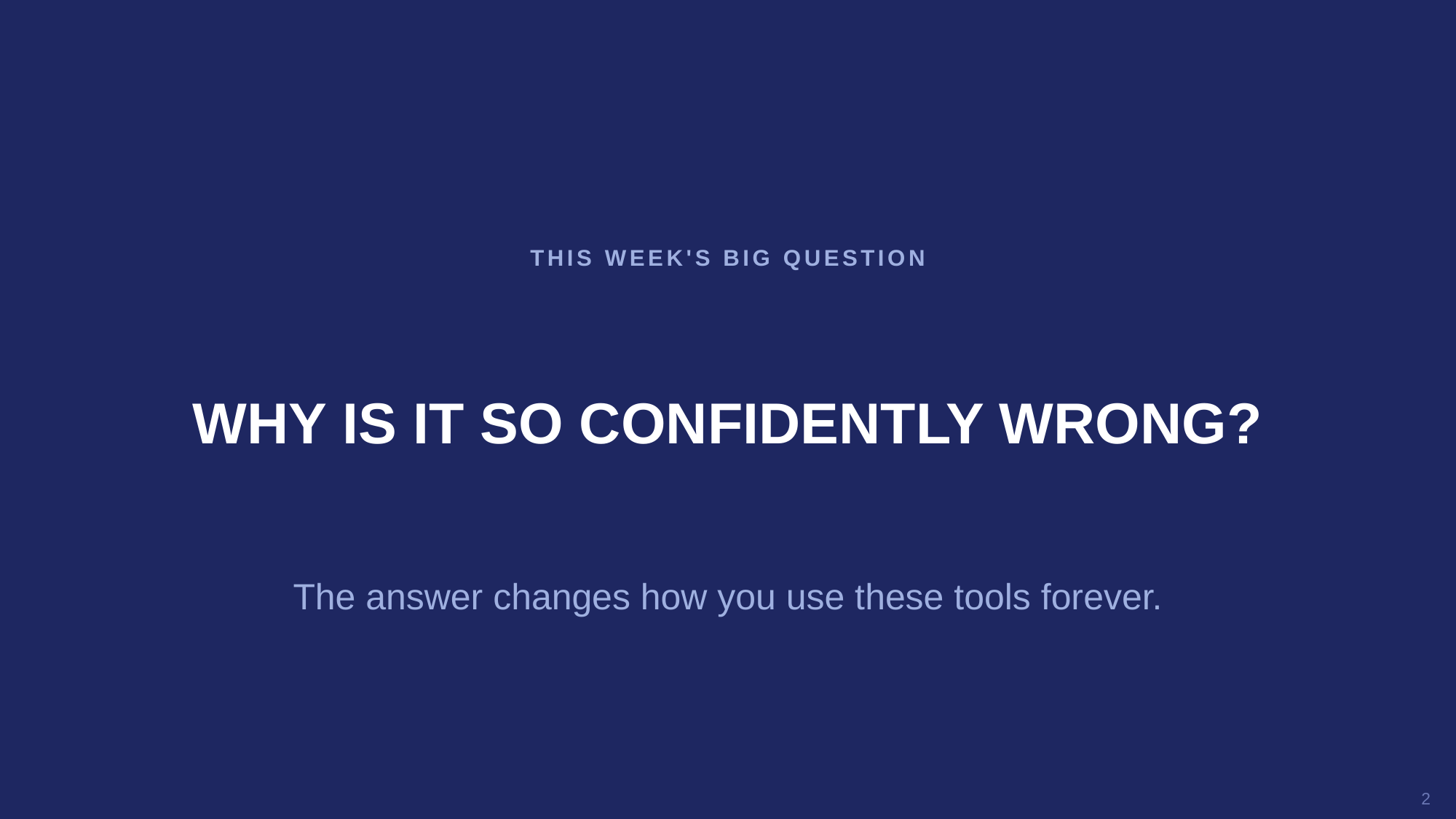

THIS WEEK'S BIG QUESTION
WHY IS IT SO CONFIDENTLY WRONG?
The answer changes how you use these tools forever.
2